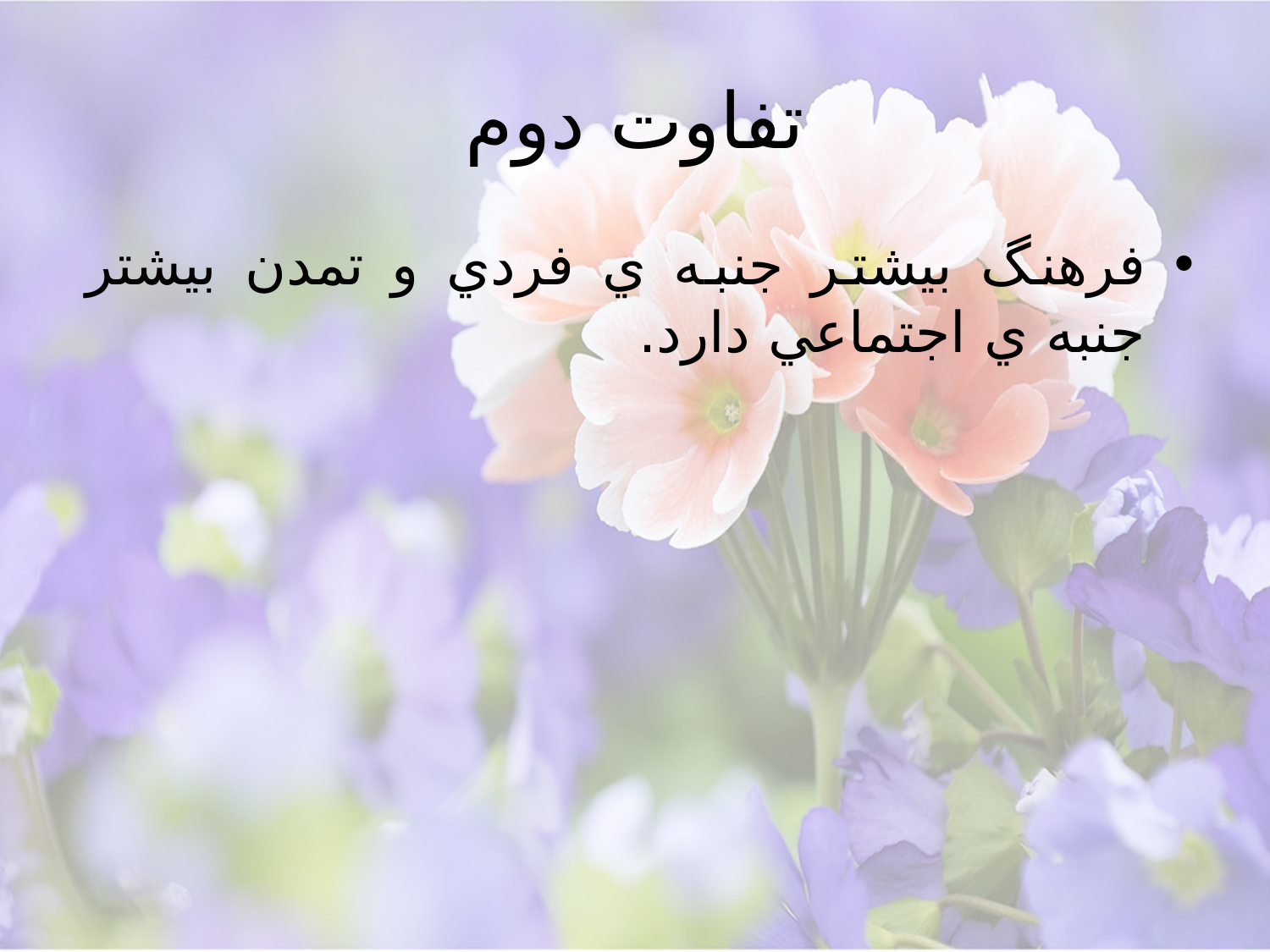

# تفاوت دوم
فرهنگ بيشتر جنبه ي فردي و تمدن بيشتر جنبه ي اجتماعي دارد.